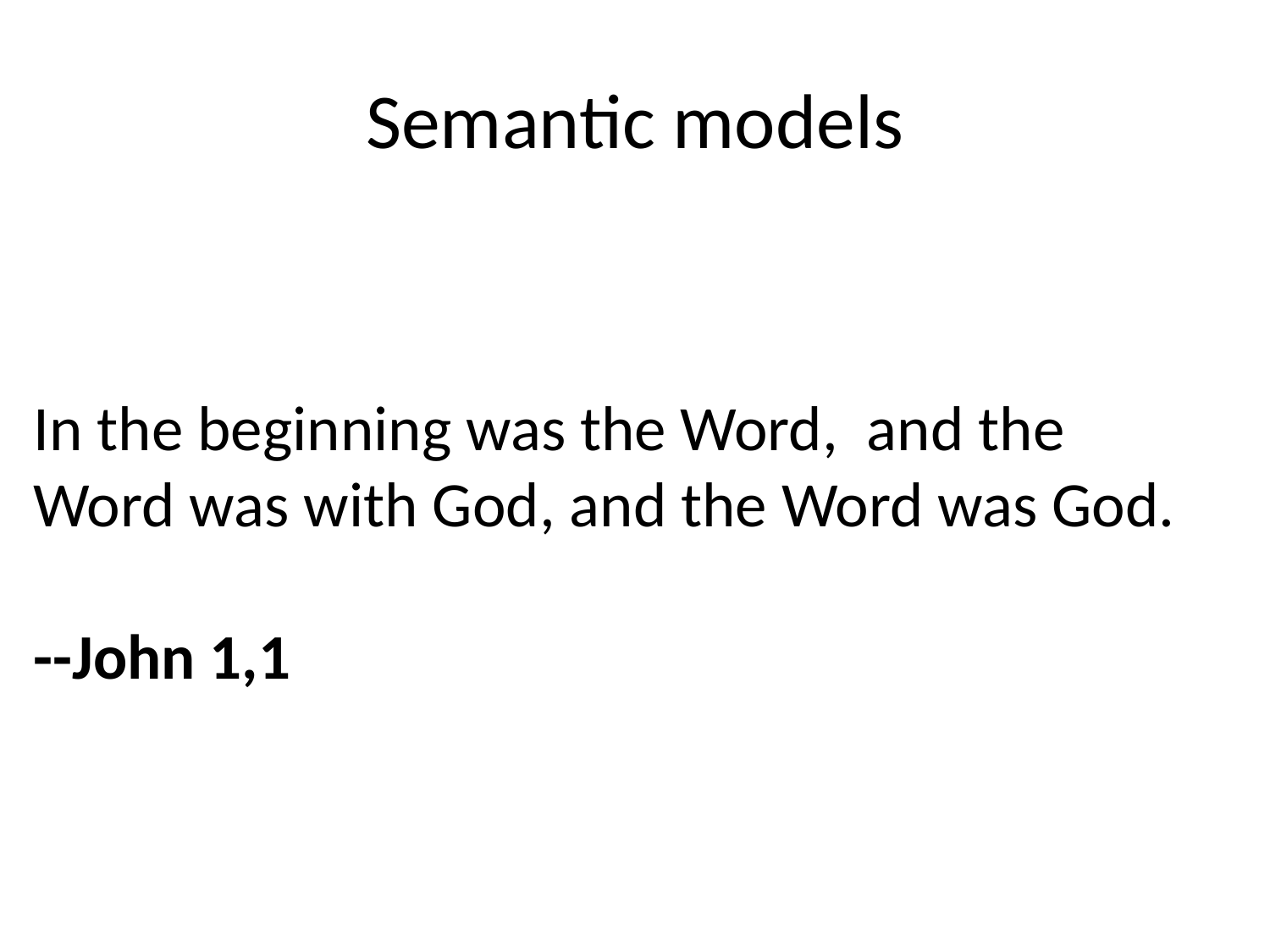

# Semantic models
In the beginning was the Word,  and the Word was with God, and the Word was God.
--John 1,1